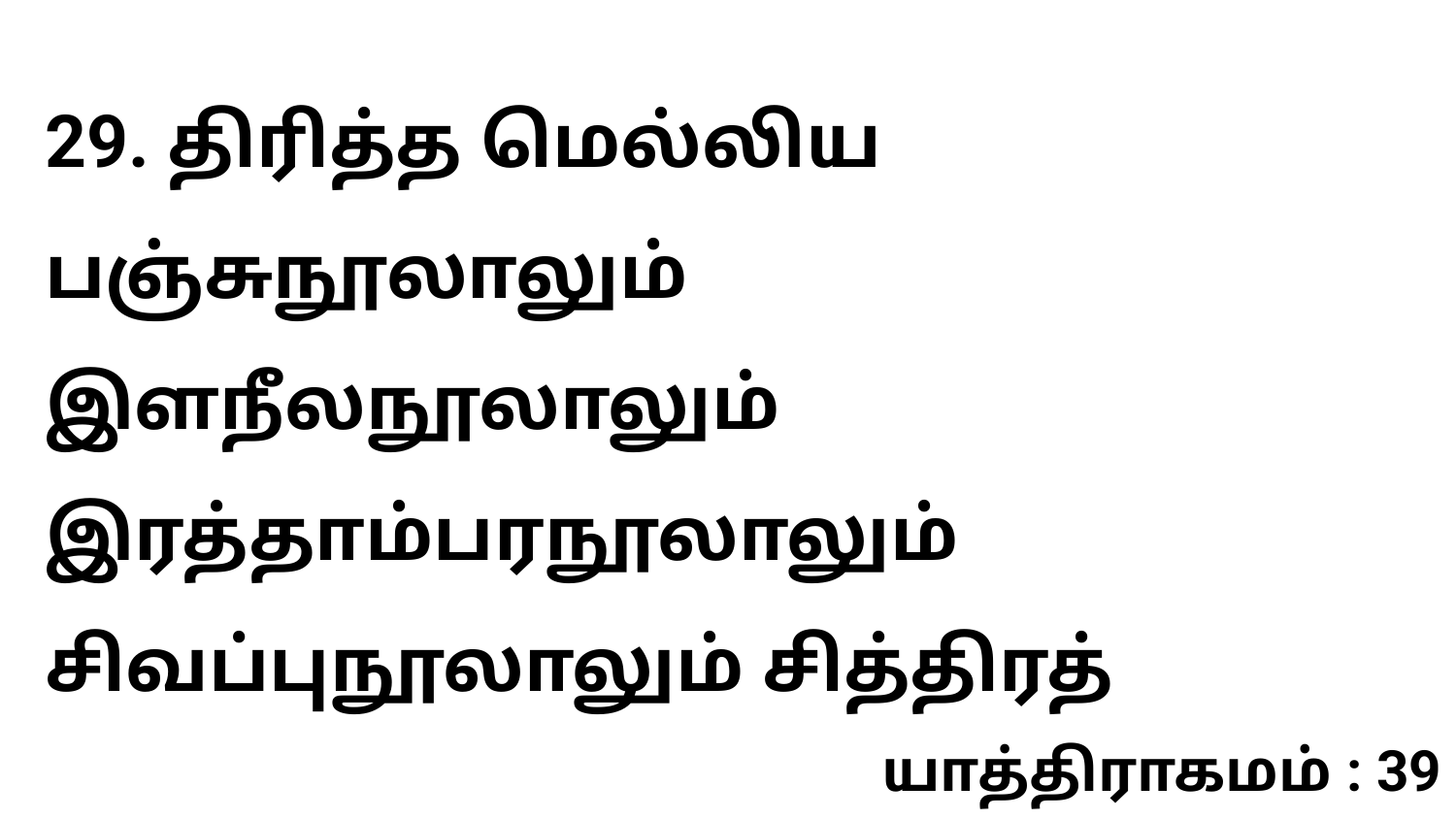

29. திரித்த மெல்லிய பஞ்சுநூலாலும் இளநீலநூலாலும் இரத்தாம்பரநூலாலும் சிவப்புநூலாலும் சித்திரத்
யாத்திராகமம் : 39